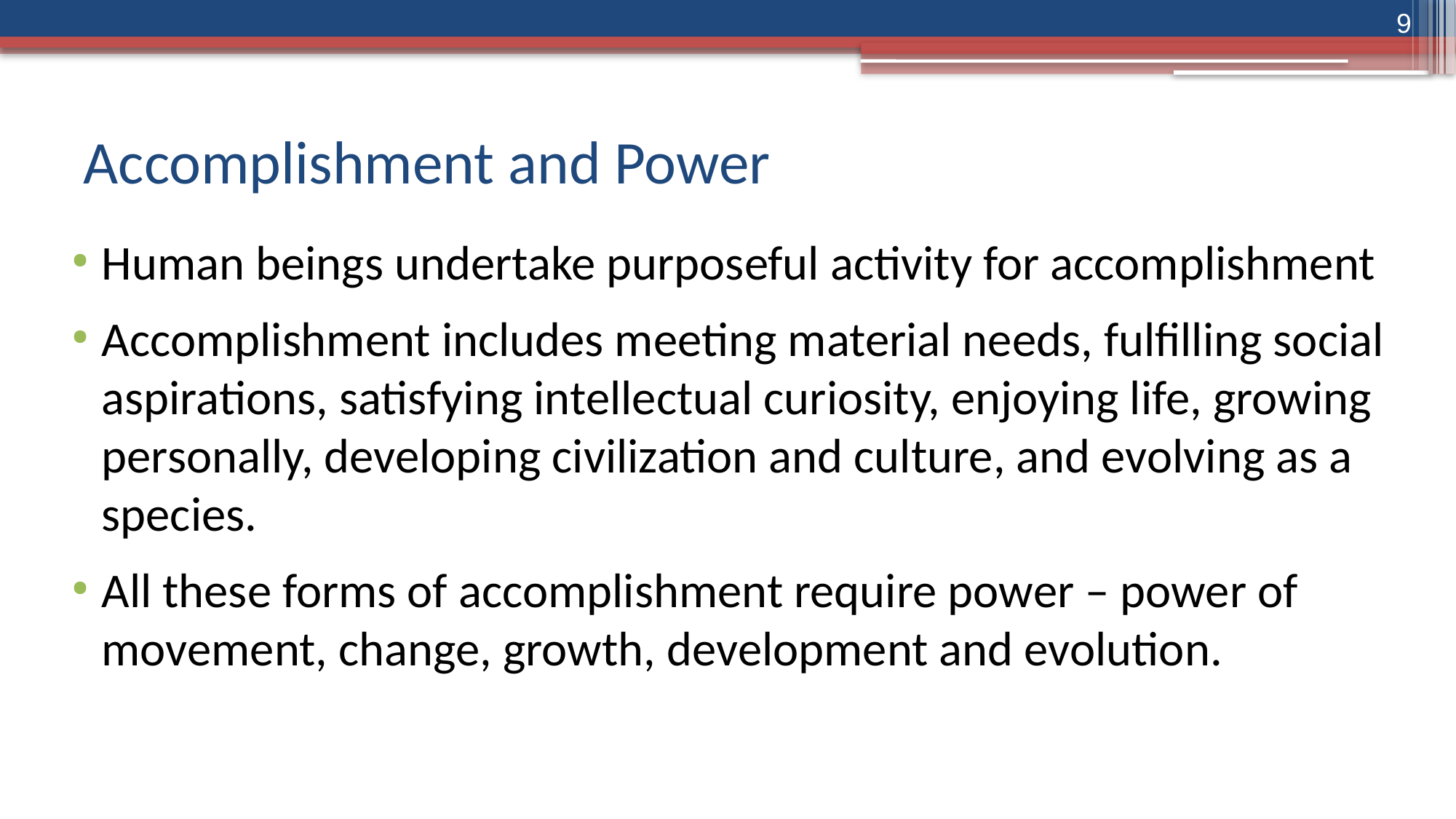

9
# Accomplishment and Power
Human beings undertake purposeful activity for accomplishment
Accomplishment includes meeting material needs, fulfilling social aspirations, satisfying intellectual curiosity, enjoying life, growing personally, developing civilization and culture, and evolving as a species.
All these forms of accomplishment require power – power of movement, change, growth, development and evolution.